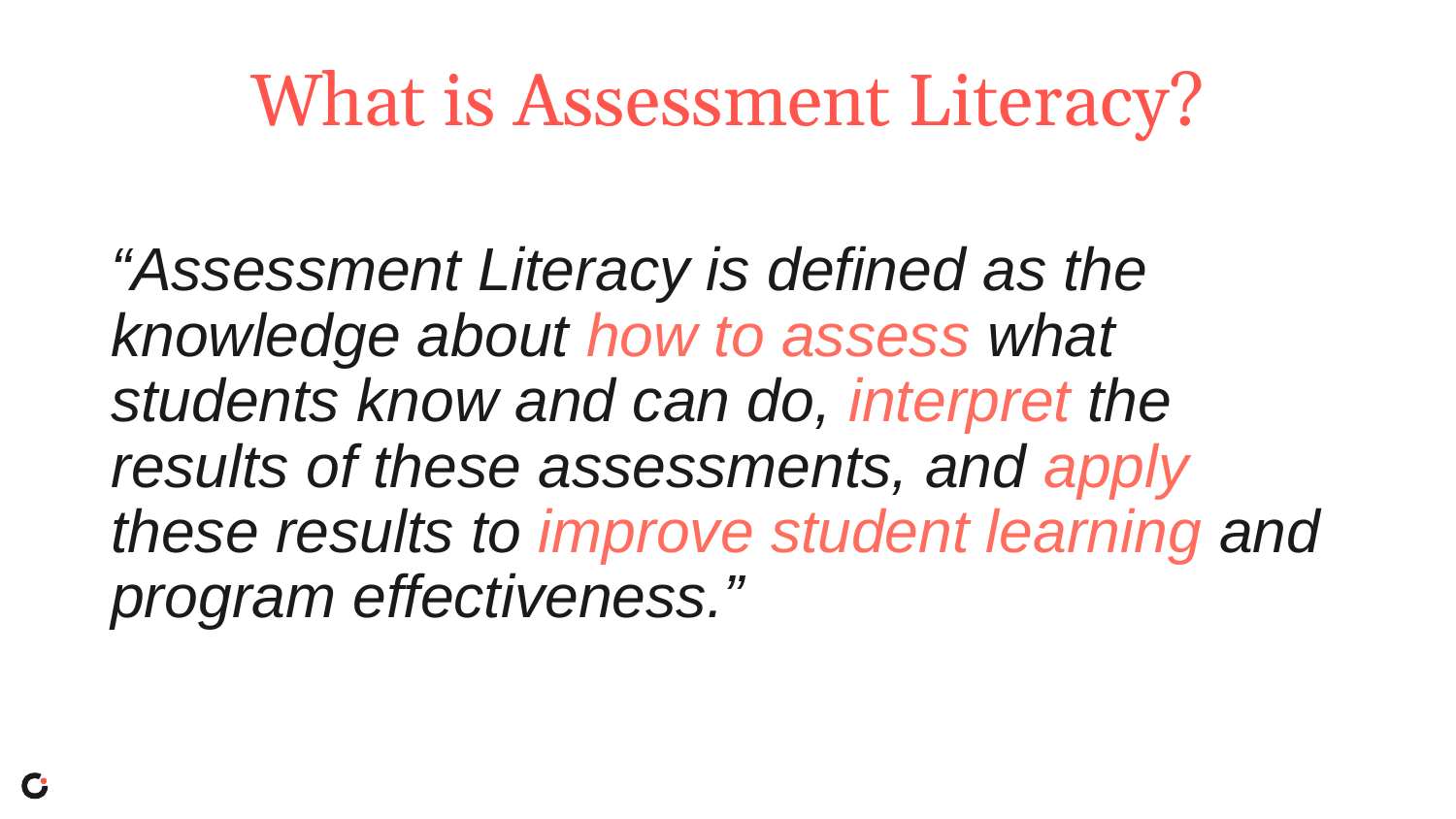

# What is Assessment Literacy?

“Assessment Literacy is defined as the knowledge about how to assess what students know and can do, interpret the results of these assessments, and apply these results to improve student learning and program effectiveness.”
https://www.michiganassessmentconsortium.org/assessment-literacy-standards/